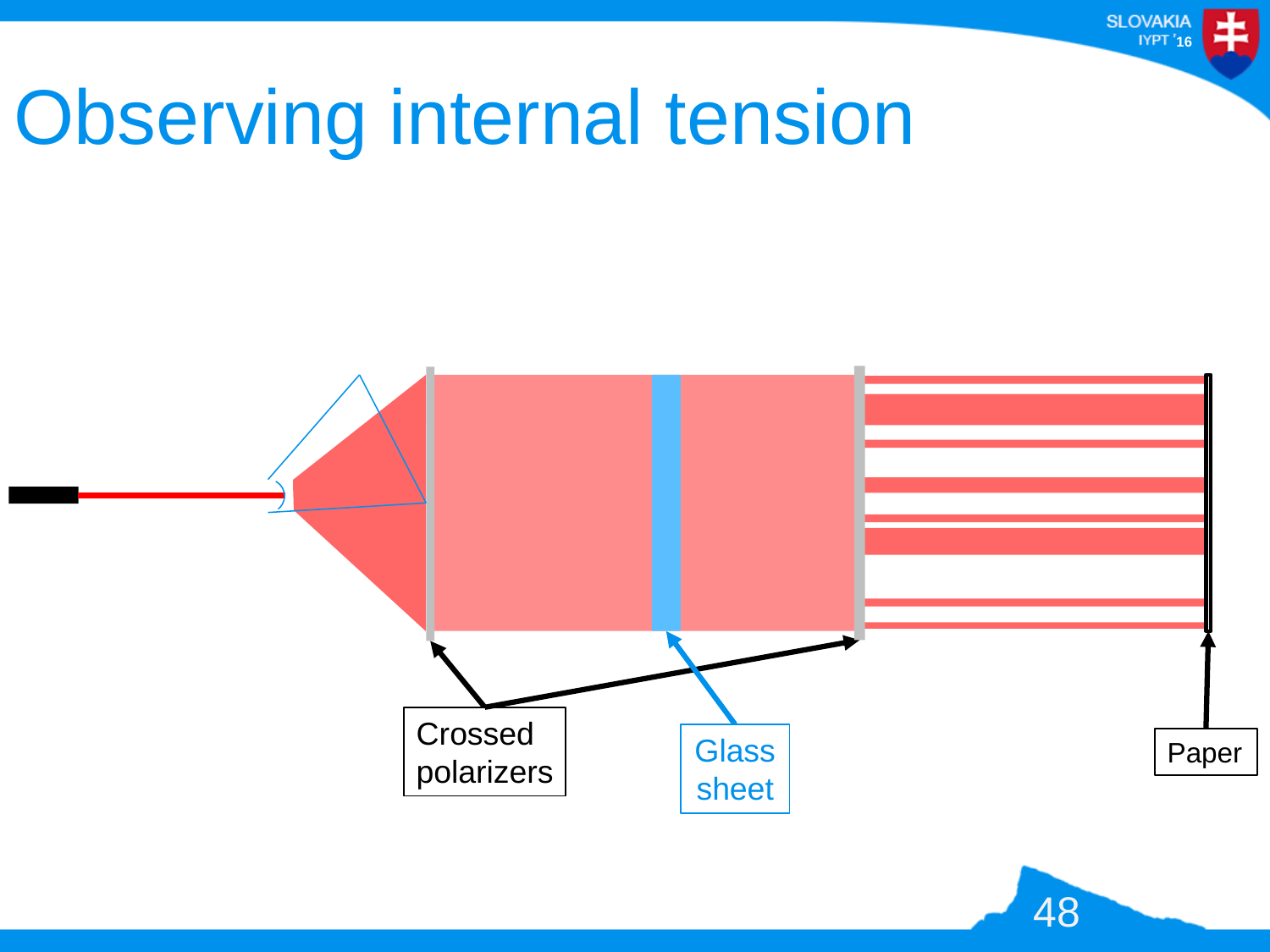

# Observing internal tension

Crossed
polarizers
Glass sheet
Paper
48